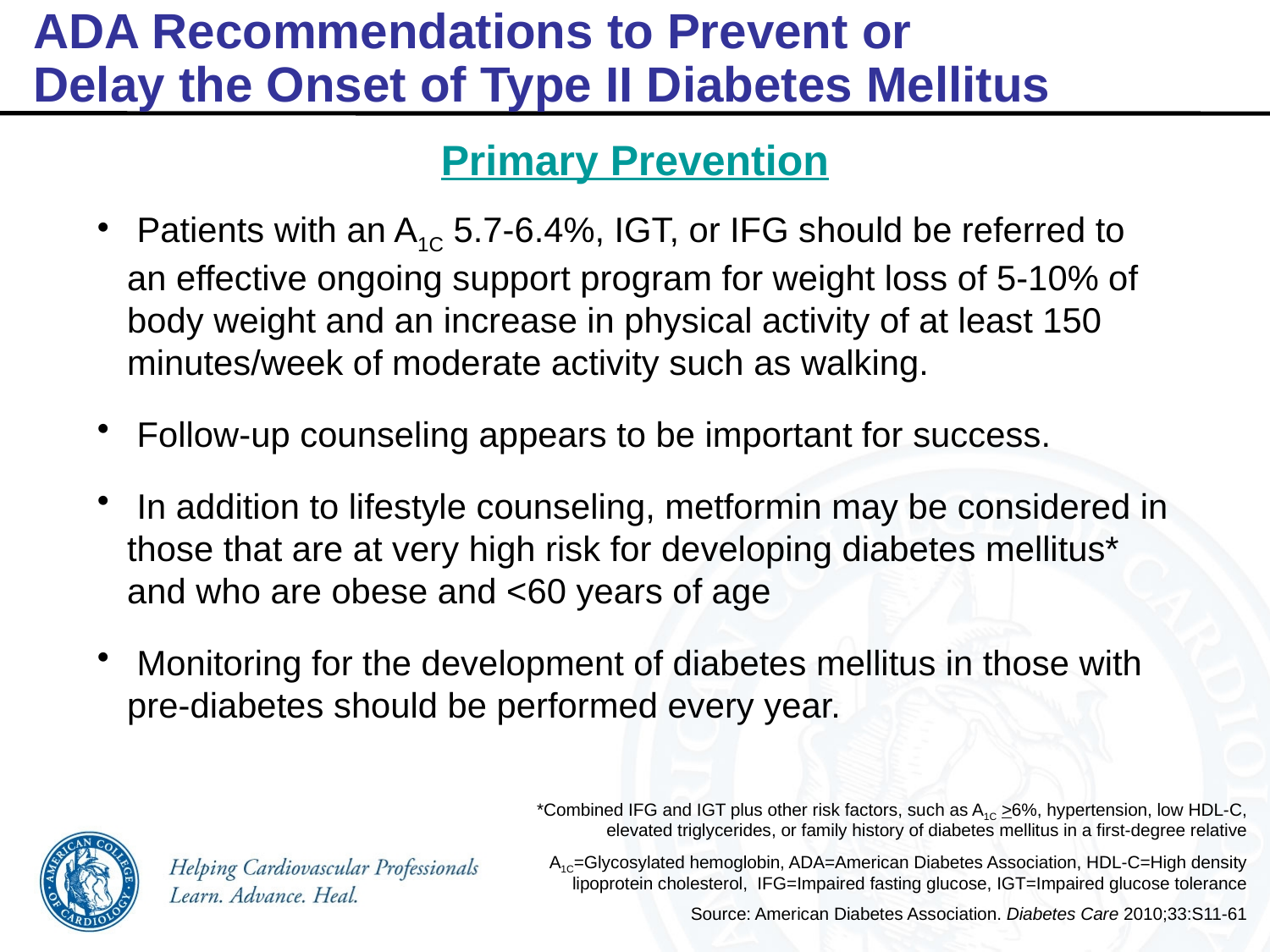

ADA Recommendations to Prevent or
Delay the Onset of Type II Diabetes Mellitus
Primary Prevention
 Patients with an A1C 5.7-6.4%, IGT, or IFG should be referred to an effective ongoing support program for weight loss of 5-10% of body weight and an increase in physical activity of at least 150 minutes/week of moderate activity such as walking.

 Follow-up counseling appears to be important for success.

 In addition to lifestyle counseling, metformin may be considered in those that are at very high risk for developing diabetes mellitus* and who are obese and <60 years of age

 Monitoring for the development of diabetes mellitus in those with pre-diabetes should be performed every year.
*Combined IFG and IGT plus other risk factors, such as A1C >6%, hypertension, low HDL-C,
 elevated triglycerides, or family history of diabetes mellitus in a first-degree relative
A1C=Glycosylated hemoglobin, ADA=American Diabetes Association, HDL-C=High density
 lipoprotein cholesterol,  IFG=Impaired fasting glucose, IGT=Impaired glucose tolerance
Source: American Diabetes Association. Diabetes Care 2010;33:S11-61